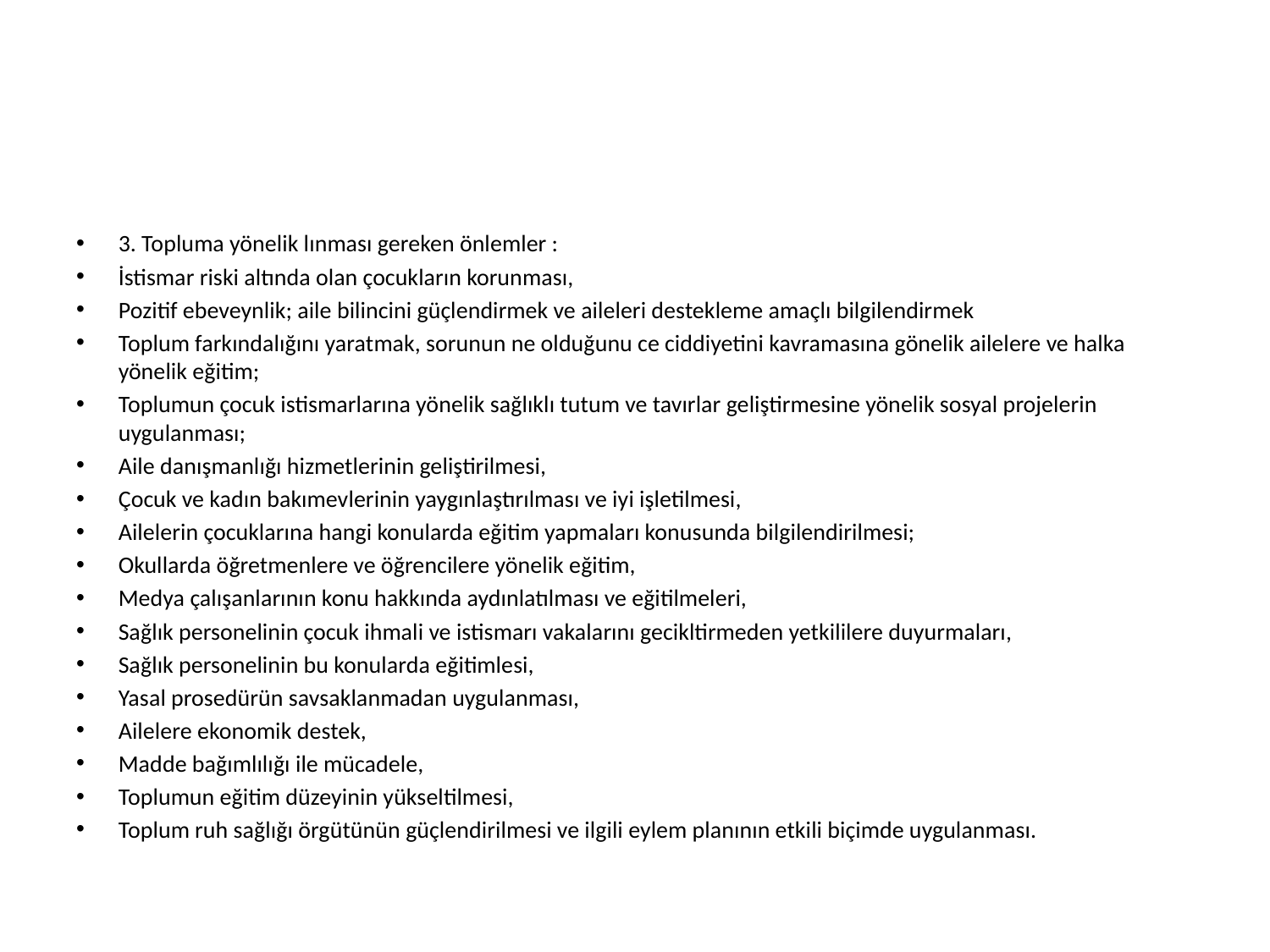

#
3. Topluma yönelik lınması gereken önlemler :
İstismar riski altında olan çocukların korunması,
Pozitif ebeveynlik; aile bilincini güçlendirmek ve aileleri destekleme amaçlı bilgilendirmek
Toplum farkındalığını yaratmak, sorunun ne olduğunu ce ciddiyetini kavramasına gönelik ailelere ve halka yönelik eğitim;
Toplumun çocuk istismarlarına yönelik sağlıklı tutum ve tavırlar geliştirmesine yönelik sosyal projelerin uygulanması;
Aile danışmanlığı hizmetlerinin geliştirilmesi,
Çocuk ve kadın bakımevlerinin yaygınlaştırılması ve iyi işletilmesi,
Ailelerin çocuklarına hangi konularda eğitim yapmaları konusunda bilgilendirilmesi;
Okullarda öğretmenlere ve öğrencilere yönelik eğitim,
Medya çalışanlarının konu hakkında aydınlatılması ve eğitilmeleri,
Sağlık personelinin çocuk ihmali ve istismarı vakalarını gecikltirmeden yetkililere duyurmaları,
Sağlık personelinin bu konularda eğitimlesi,
Yasal prosedürün savsaklanmadan uygulanması,
Ailelere ekonomik destek,
Madde bağımlılığı ile mücadele,
Toplumun eğitim düzeyinin yükseltilmesi,
Toplum ruh sağlığı örgütünün güçlendirilmesi ve ilgili eylem planının etkili biçimde uygulanması.